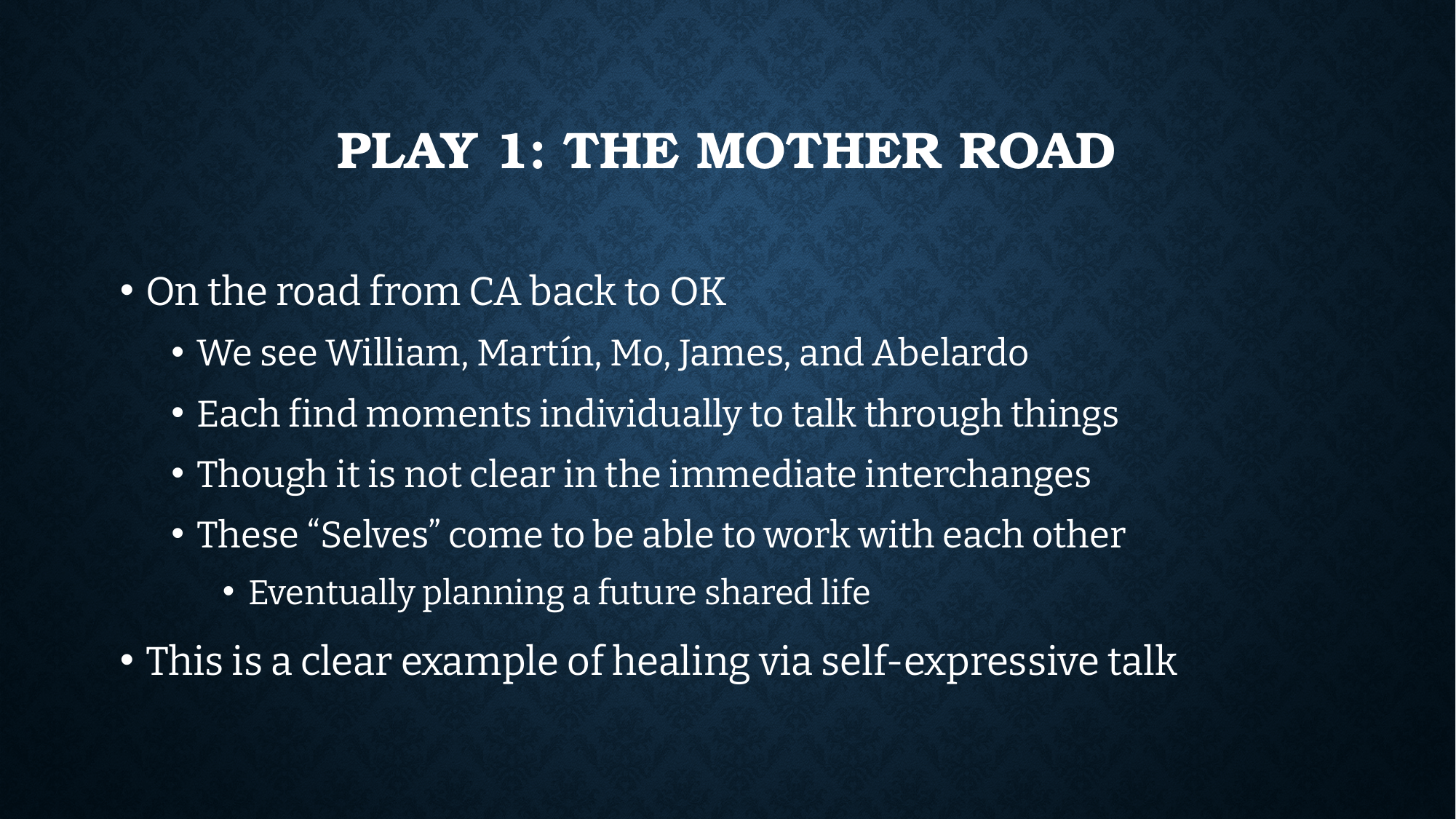

# Play 1: The Mother Road
On the road from CA back to OK
We see William, Martín, Mo, James, and Abelardo
Each find moments individually to talk through things
Though it is not clear in the immediate interchanges
These “Selves” come to be able to work with each other
Eventually planning a future shared life
This is a clear example of healing via self-expressive talk